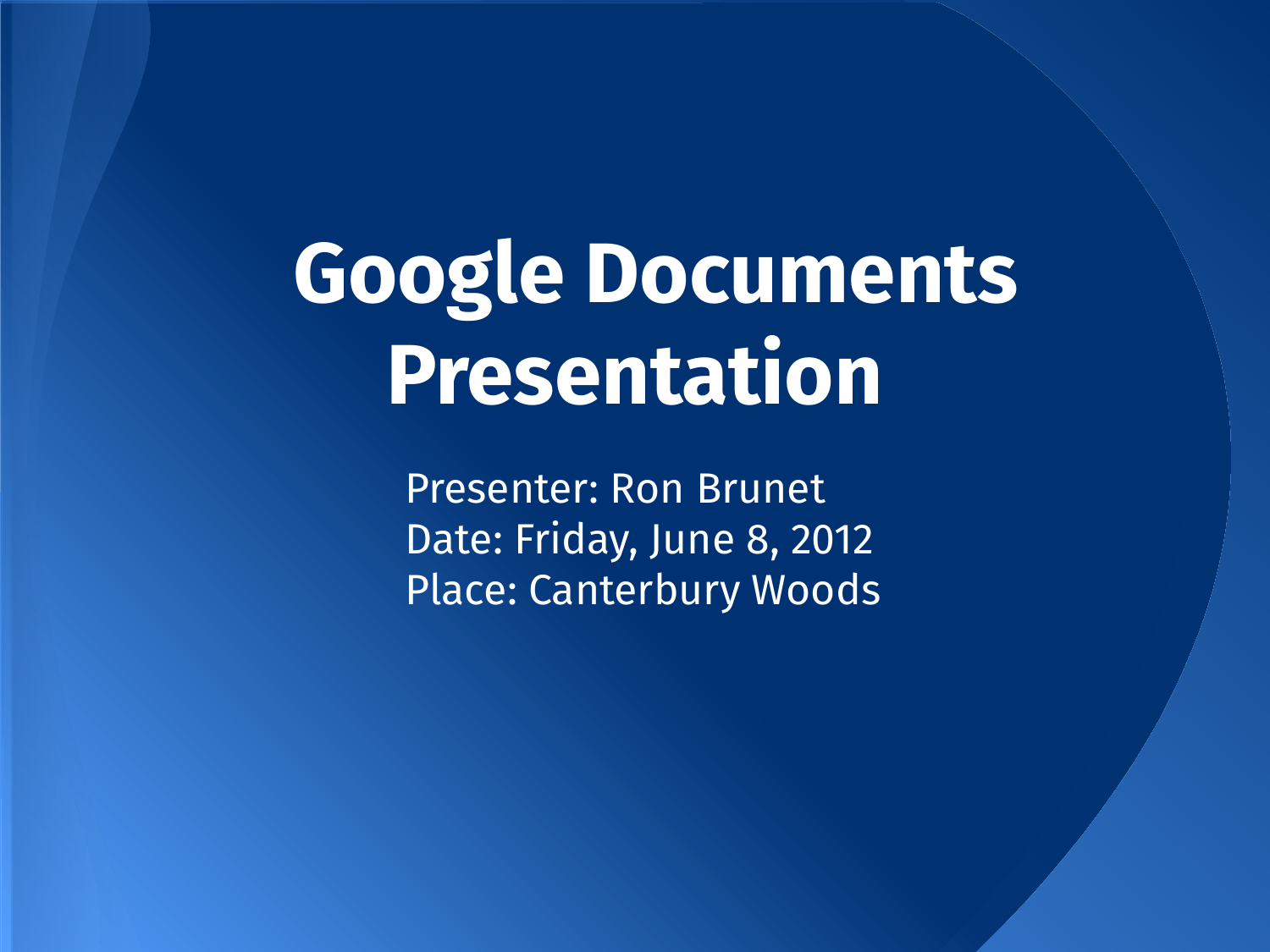

# Google Documents Presentation
Presenter: Ron Brunet
Date: Friday, June 8, 2012
Place: Canterbury Woods